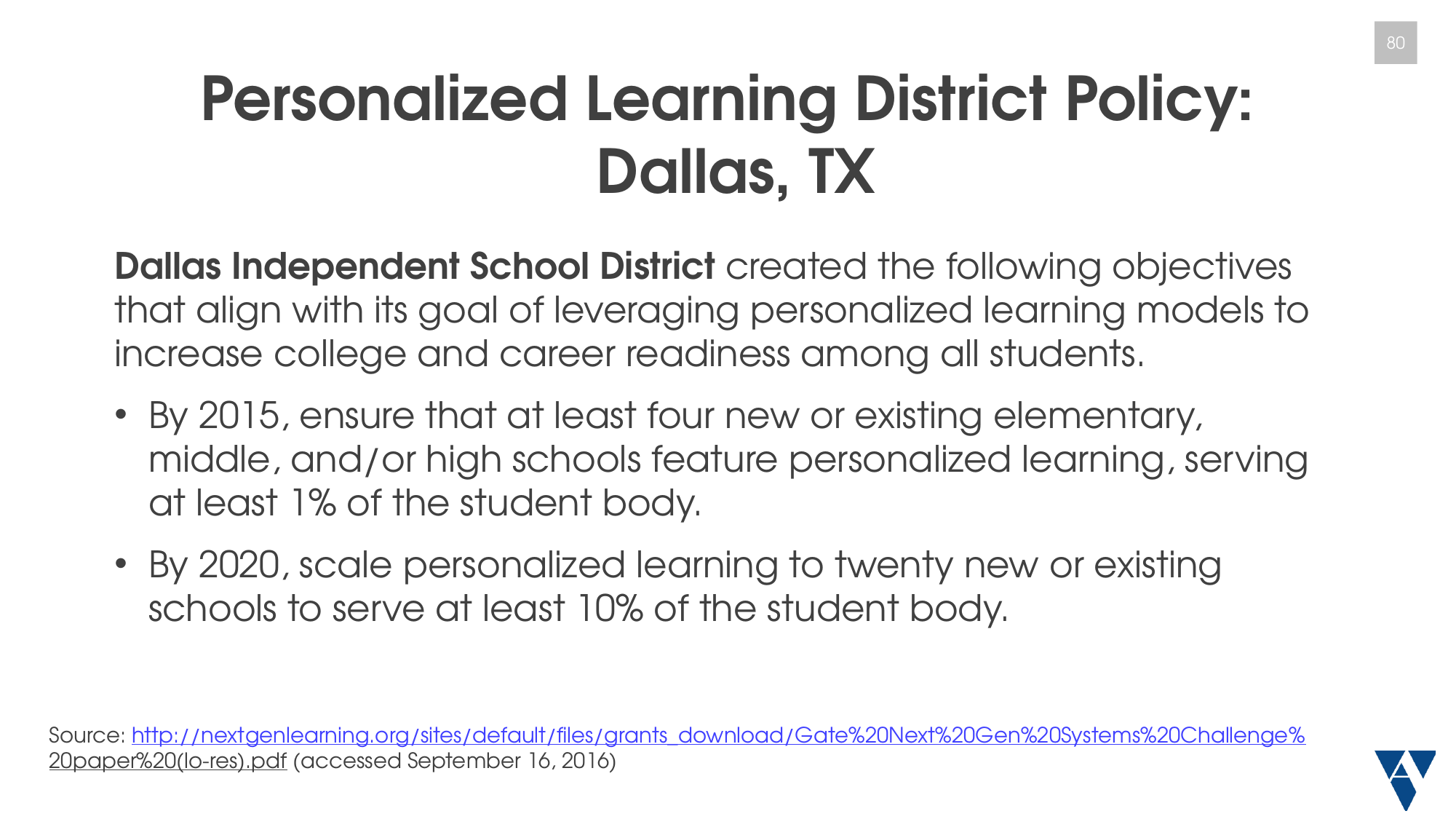

# Personalized Learning District Policy: Dallas, TX
Dallas Independent School District created the following objectives that align with its goal of leveraging personalized learning models to increase college and career readiness among all students.
By 2015, ensure that at least four new or existing elementary, middle, and/or high schools feature personalized learning, serving at least 1% of the student body.
By 2020, scale personalized learning to twenty new or existing schools to serve at least 10% of the student body.
Source: http://nextgenlearning.org/sites/default/files/grants_download/Gate%20Next%20Gen%20Systems%20Challenge%
20paper%20(lo-res).pdf (accessed September 16, 2016)